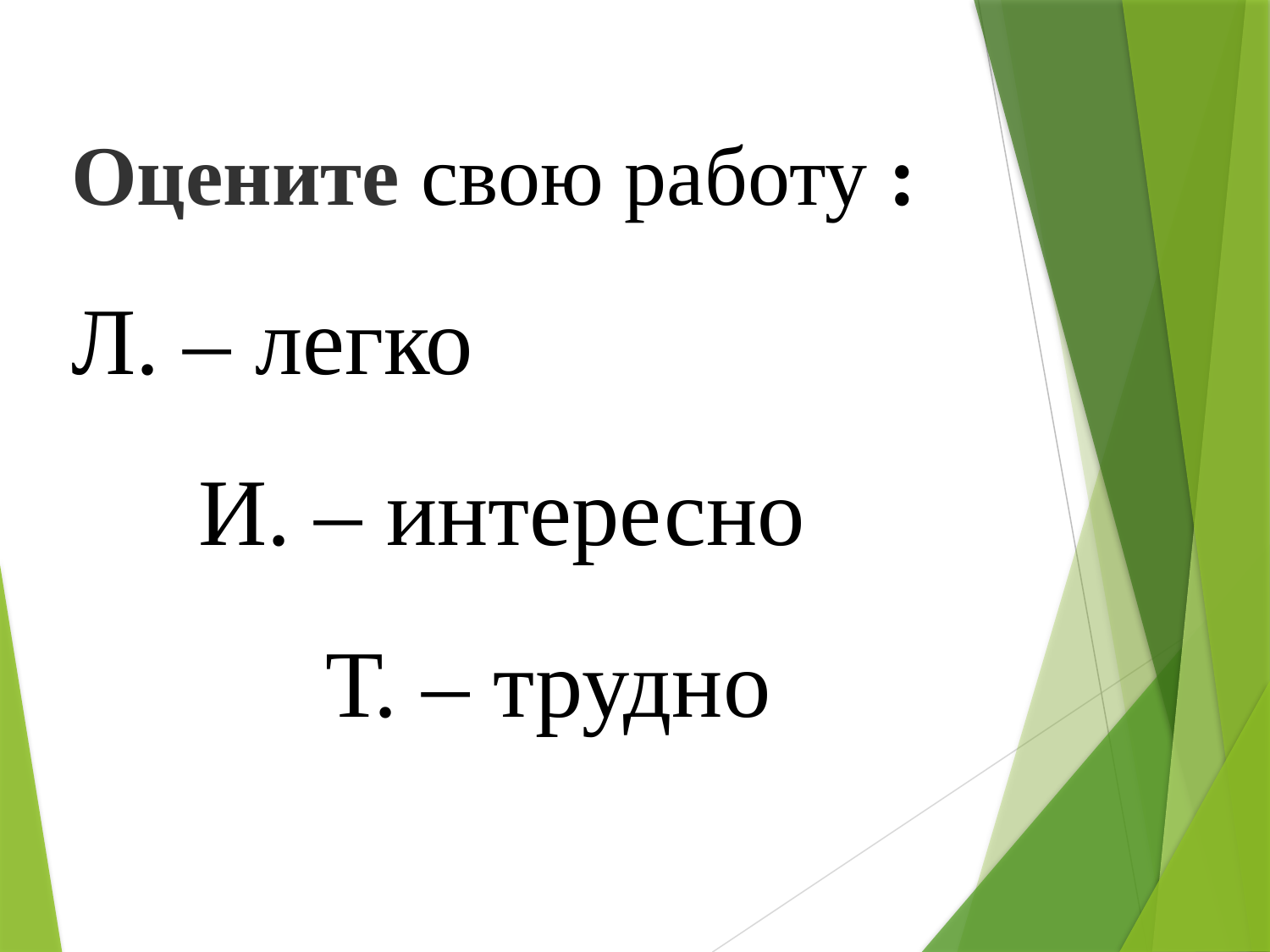

Оцените свою работу :
Л. – легко
	И. – интересно
		Т. – трудно